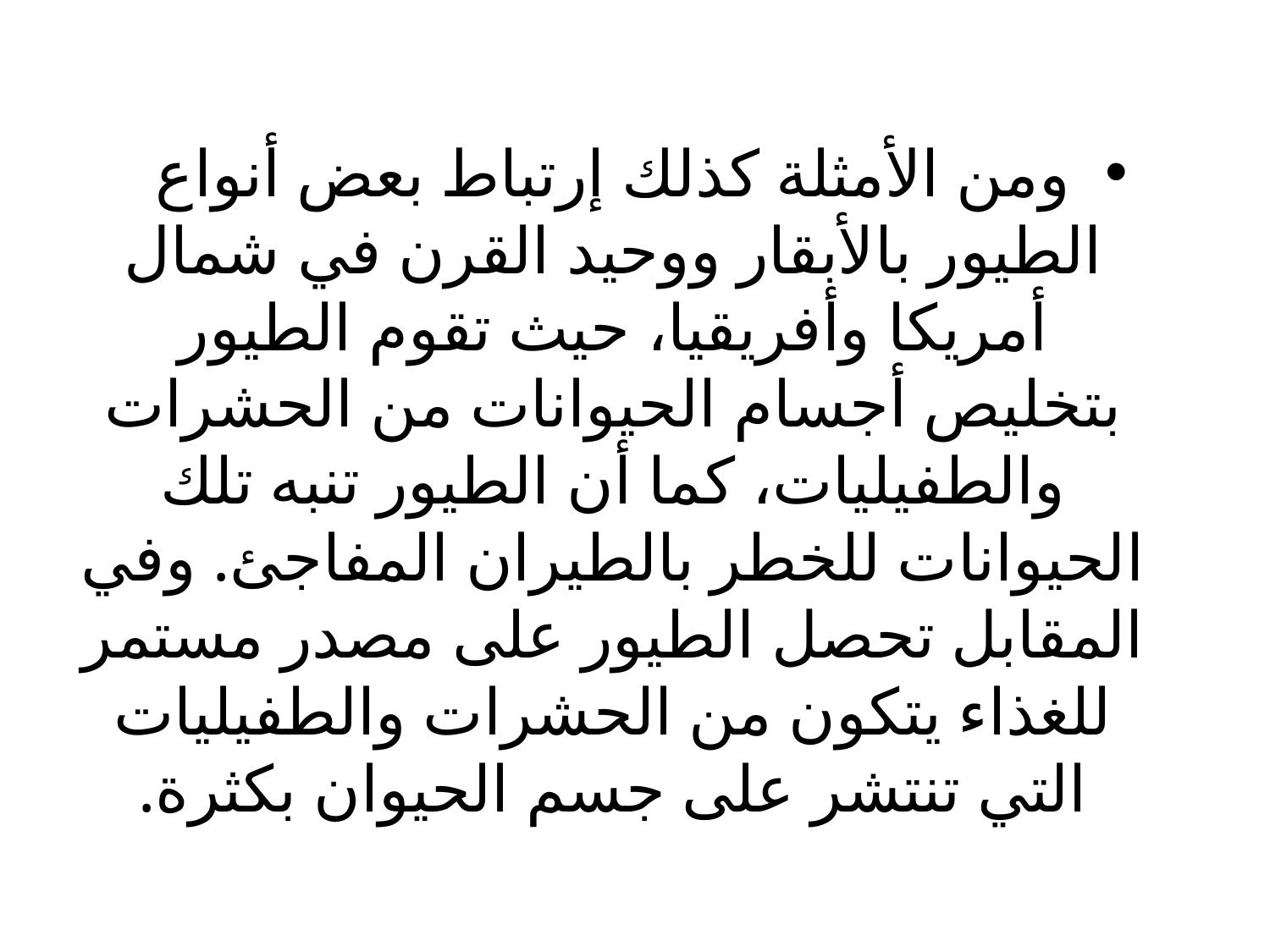

ومن الأمثلة كذلك إرتباط بعض أنواع الطيور بالأبقار ووحيد القرن في شمال أمريكا وأفريقيا، حيث تقوم الطيور بتخليص أجسام الحيوانات من الحشرات والطفيليات، كما أن الطيور تنبه تلك الحيوانات للخطر بالطيران المفاجئ. وفي المقابل تحصل الطيور على مصدر مستمر للغذاء يتكون من الحشرات والطفيليات التي تنتشر على جسم الحيوان بكثرة.